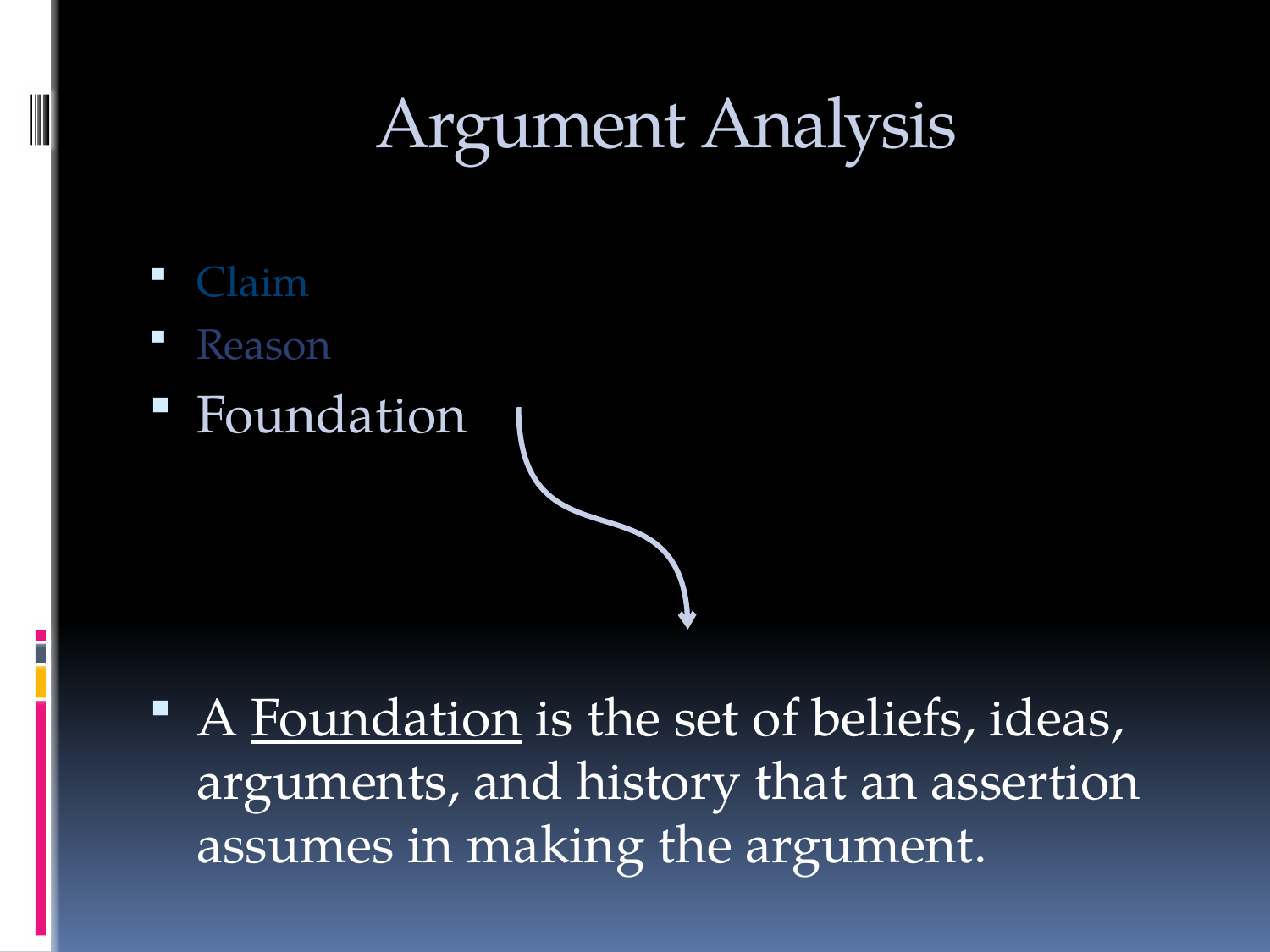

# Argument Analysis
Claim
Reason
Foundation

A Foundation is the set of beliefs, ideas, arguments, and history that an assertion assumes in making the argument.